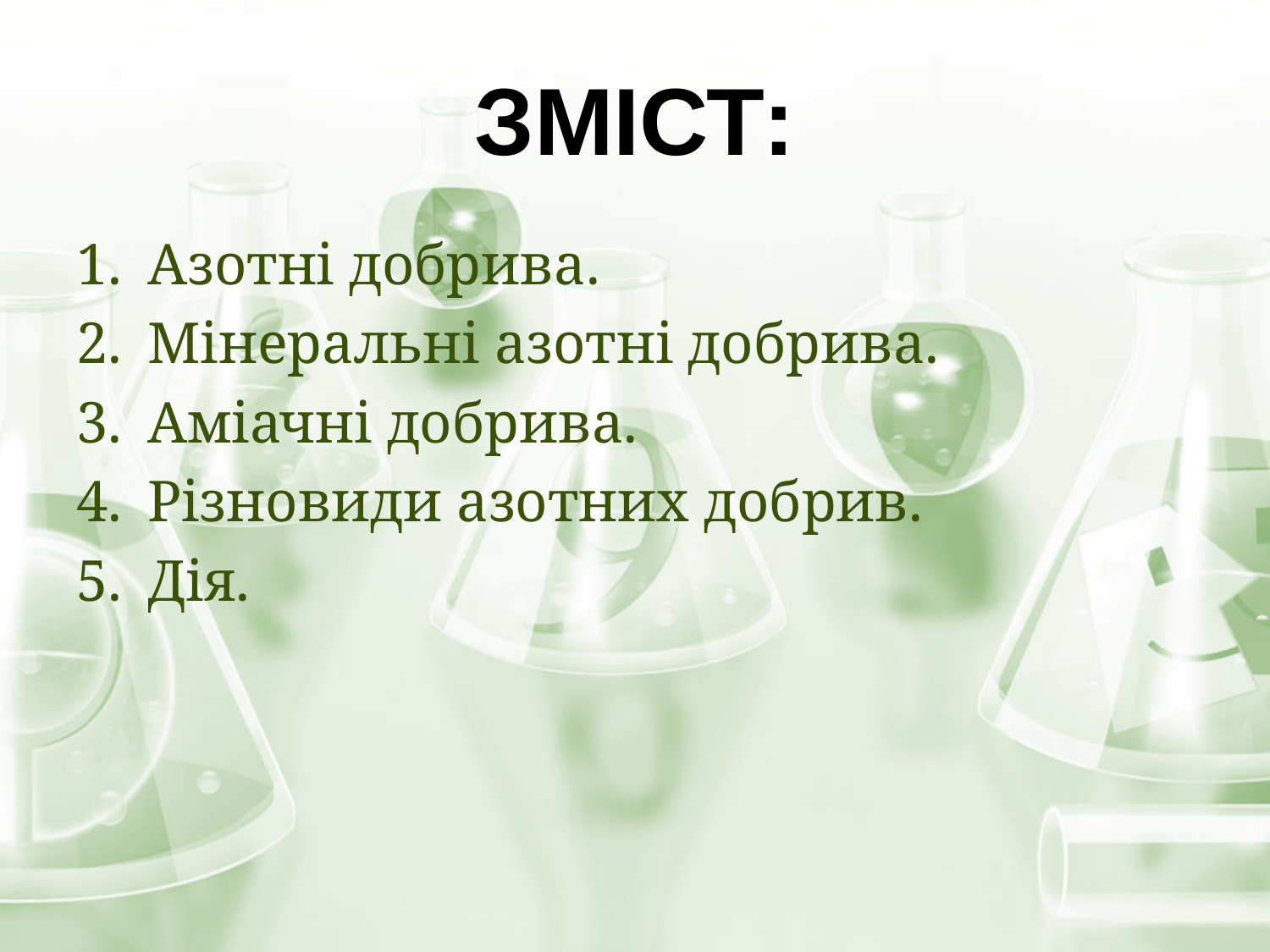

# Зміст:
Азотні добрива.
Мінеральні азотні добрива.
Аміачні добрива.
Різновиди азотних добрив.
Дія.